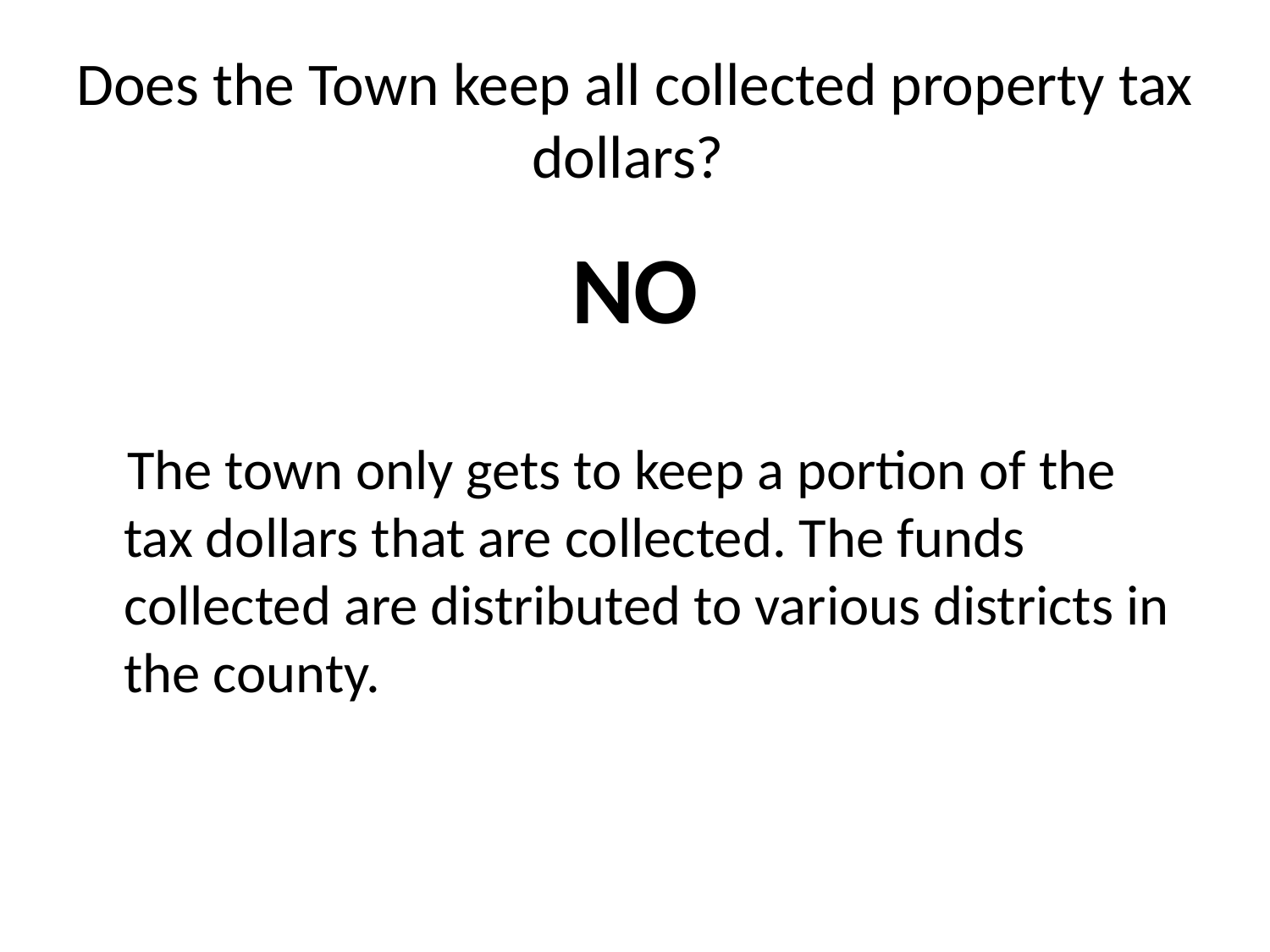

# Does the Town keep all collected property tax dollars?
NO

    The town only gets to keep a portion of the tax dollars that are collected. The funds collected are distributed to various districts in the county.